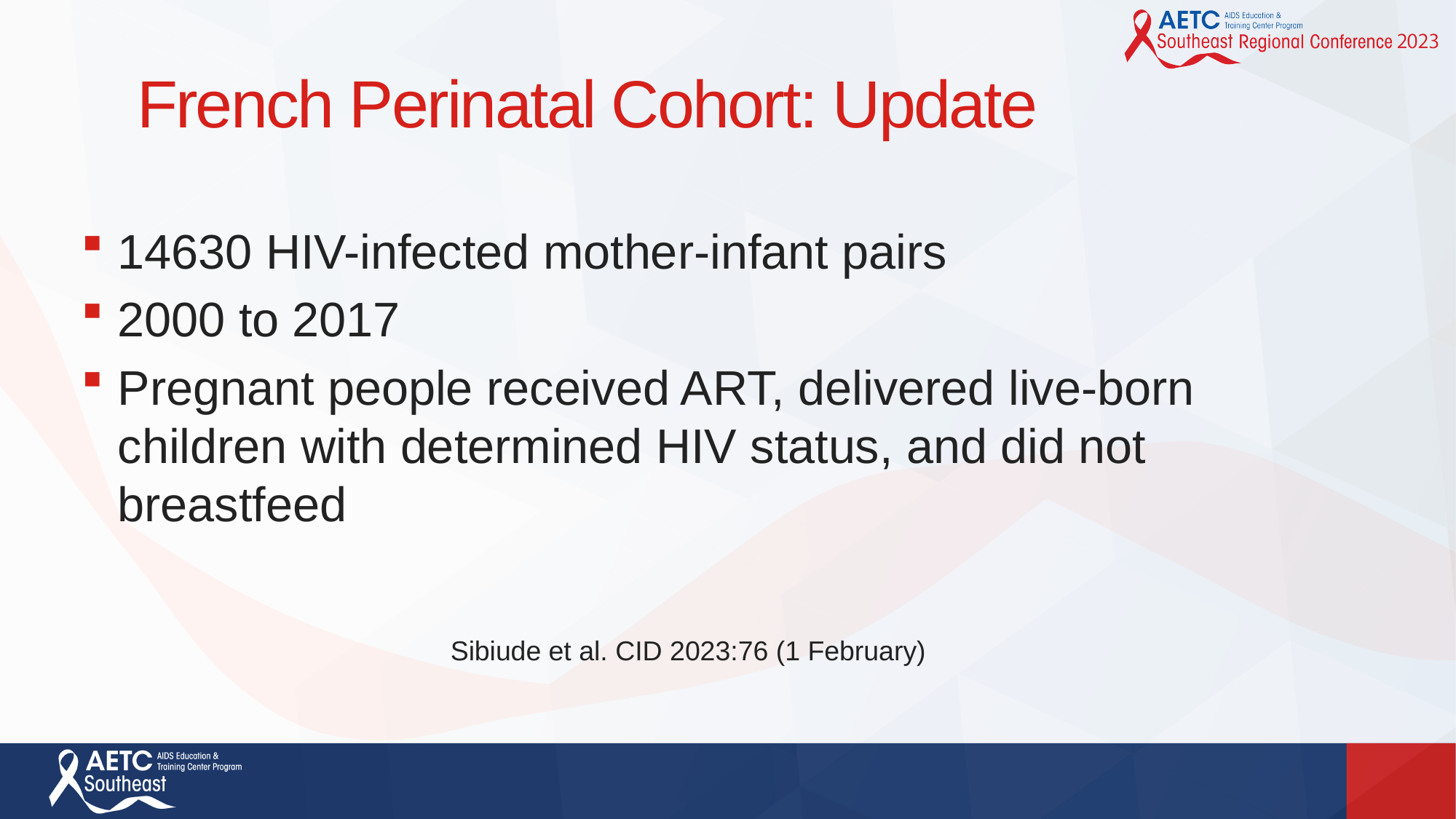

# French Perinatal Cohort: Update
14630 HIV-infected mother-infant pairs
2000 to 2017
Pregnant people received ART, delivered live-born children with determined HIV status, and did not breastfeed

Sibiude et al. CID 2023:76 (1 February)